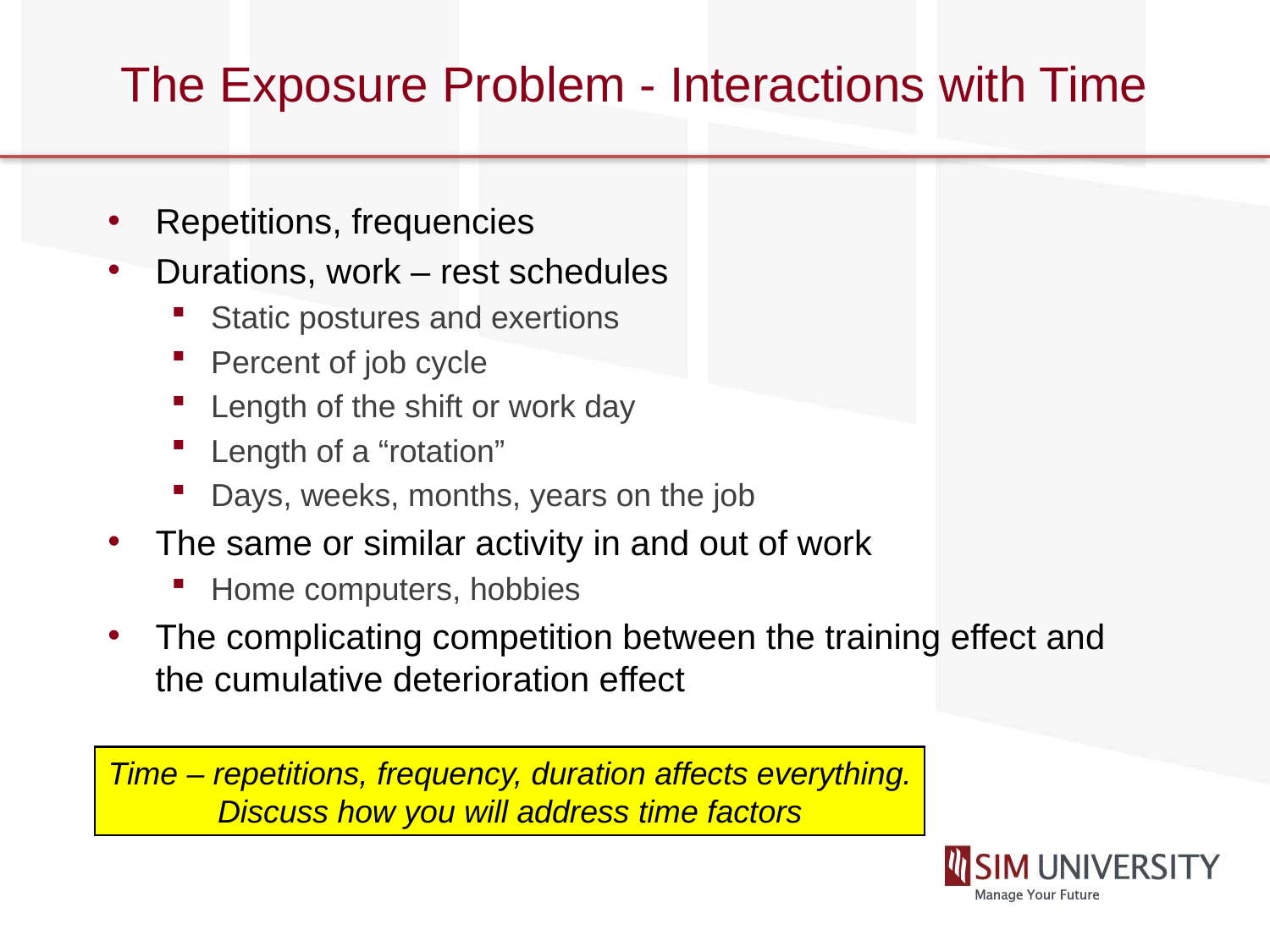

# The Exposure Problem - Interactions with Time
Repetitions, frequencies
Durations, work – rest schedules
Static postures and exertions
Percent of job cycle
Length of the shift or work day
Length of a “rotation”
Days, weeks, months, years on the job
The same or similar activity in and out of work
Home computers, hobbies
The complicating competition between the training effect and the cumulative deterioration effect
Time – repetitions, frequency, duration affects everything. Discuss how you will address time factors